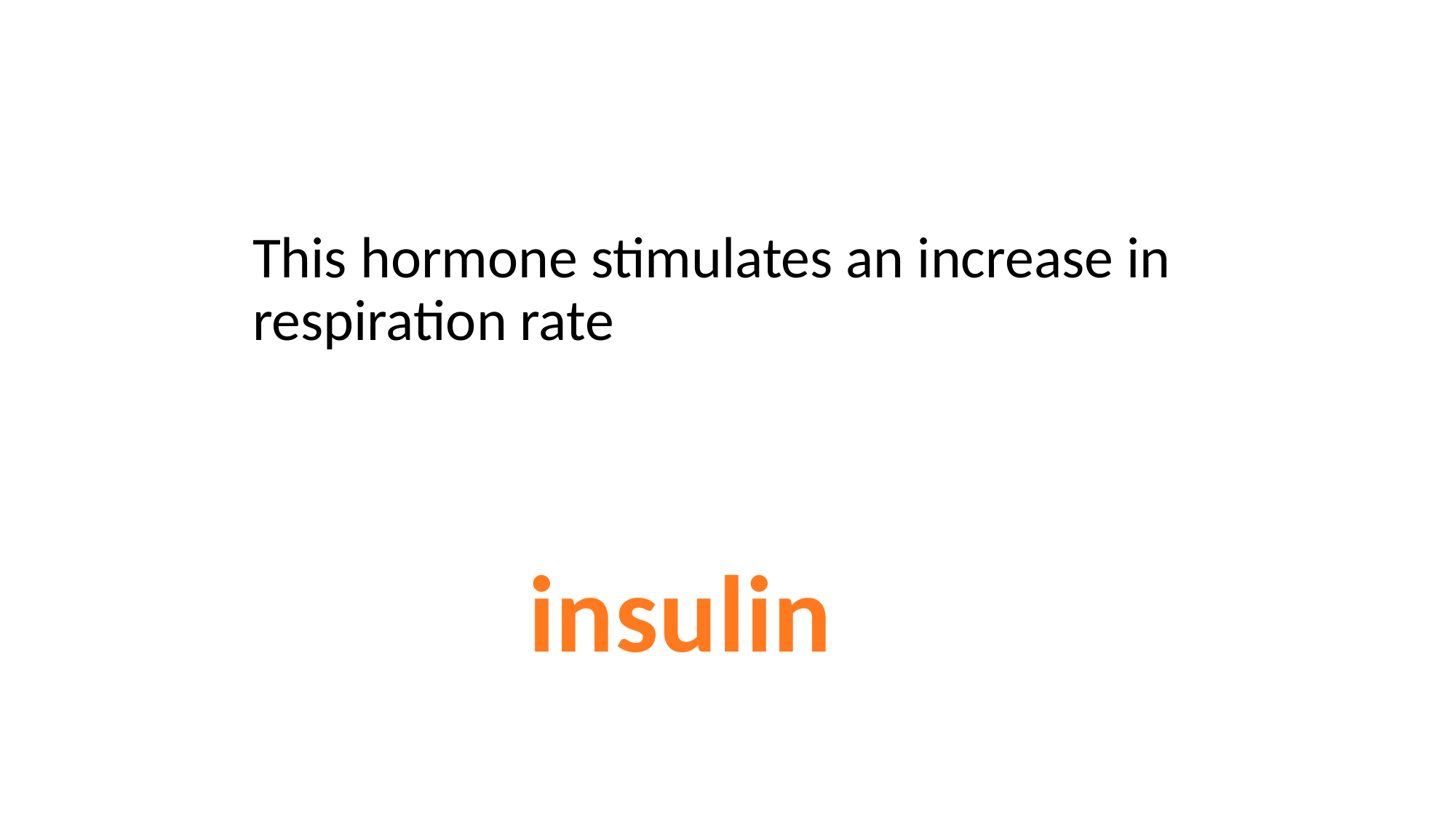

# This hormone stimulates an increase in respiration rate
insulin